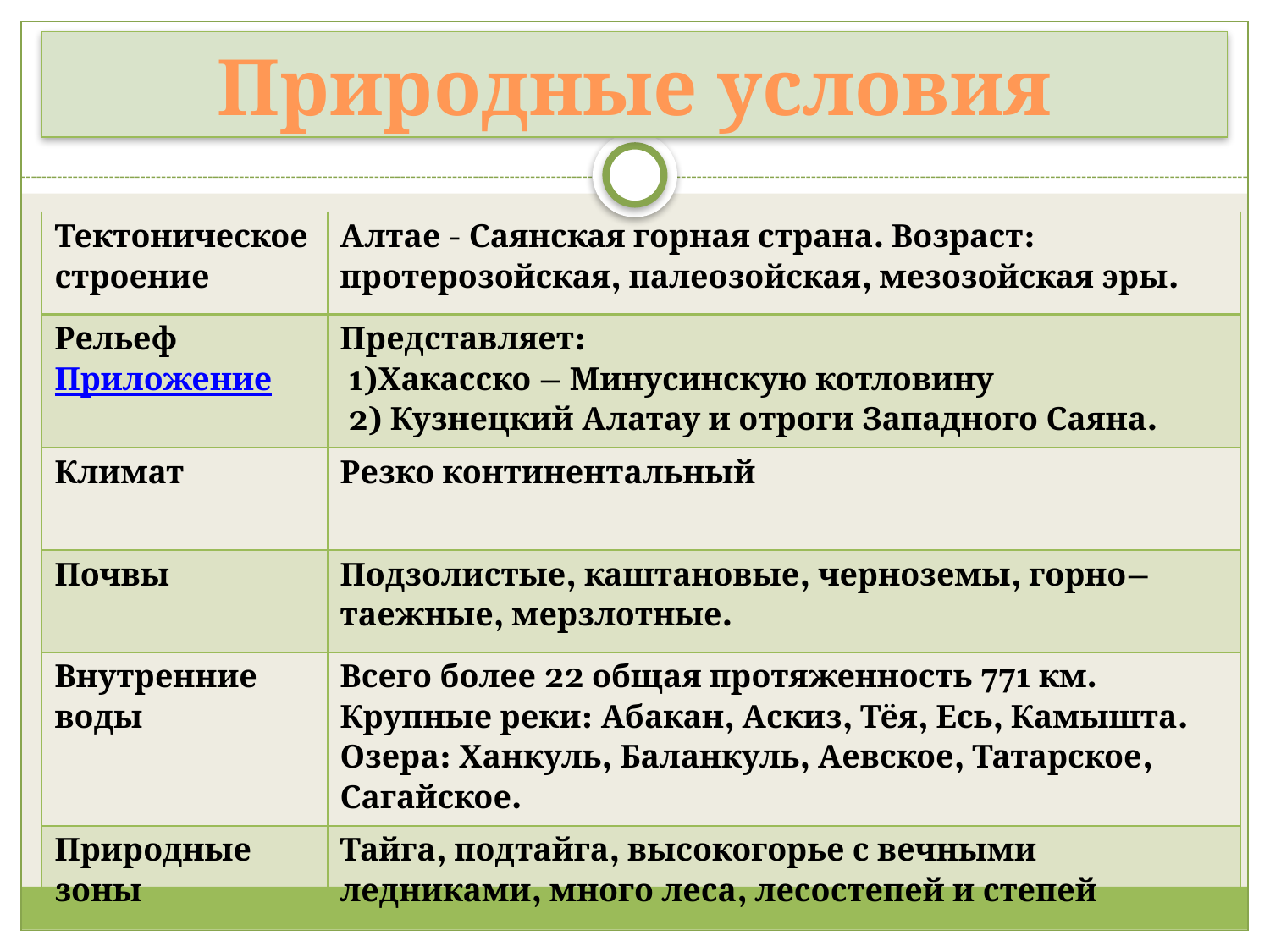

# Природные условия
| Тектоническое строение | Алтае - Саянская горная страна. Возраст: протерозойская, палеозойская, мезозойская эры. |
| --- | --- |
| Рельеф Приложение | Представляет: 1)Хакасско – Минусинскую котловину 2) Кузнецкий Алатау и отроги Западного Саяна. |
| Климат | Резко континентальный |
| Почвы | Подзолистые, каштановые, черноземы, горно–таежные, мерзлотные. |
| Внутренние воды | Всего более 22 общая протяженность 771 км. Крупные реки: Абакан, Аскиз, Тёя, Есь, Камышта. Озера: Ханкуль, Баланкуль, Аевское, Татарское, Сагайское. |
| Природные зоны | Тайга, подтайга, высокогорье с вечными ледниками, много леса, лесостепей и степей |